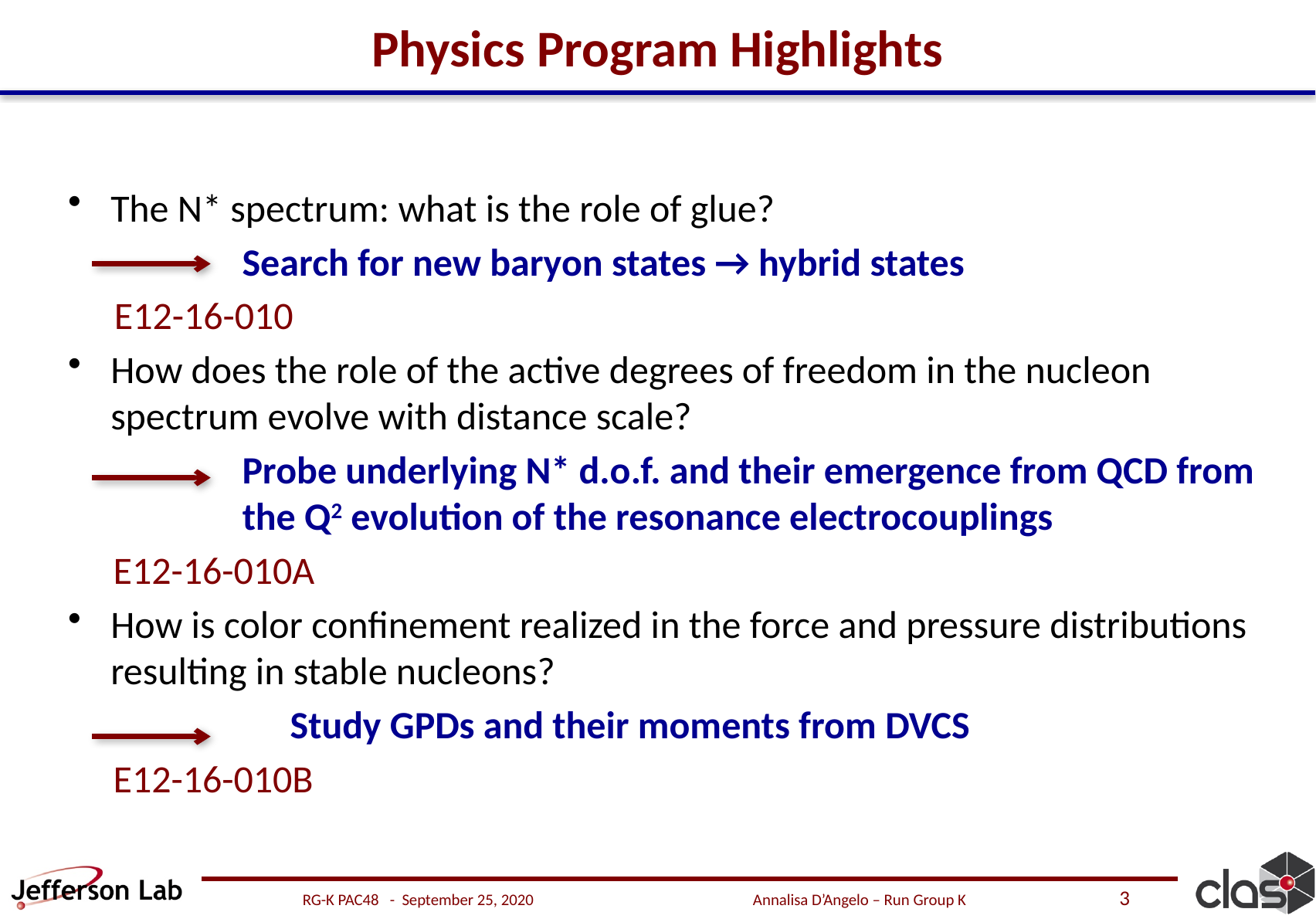

# Physics Program Highlights
The N* spectrum: what is the role of glue?
                    Search for new baryon states → hybrid states
E12-16-010
How does the role of the active degrees of freedom in the nucleon spectrum evolve with distance scale?
                    Probe underlying N* d.o.f. and their emergence from QCD from the Q2 evolution of the resonance electrocouplings
E12-16-010A
How is color confinement realized in the force and pressure distributions resulting in stable nucleons?
	       Study GPDs and their moments from DVCS
E12-16-010B
RG-K PAC48   -  September 25, 2020                                                            Annalisa D’Angelo – Run Group K
3